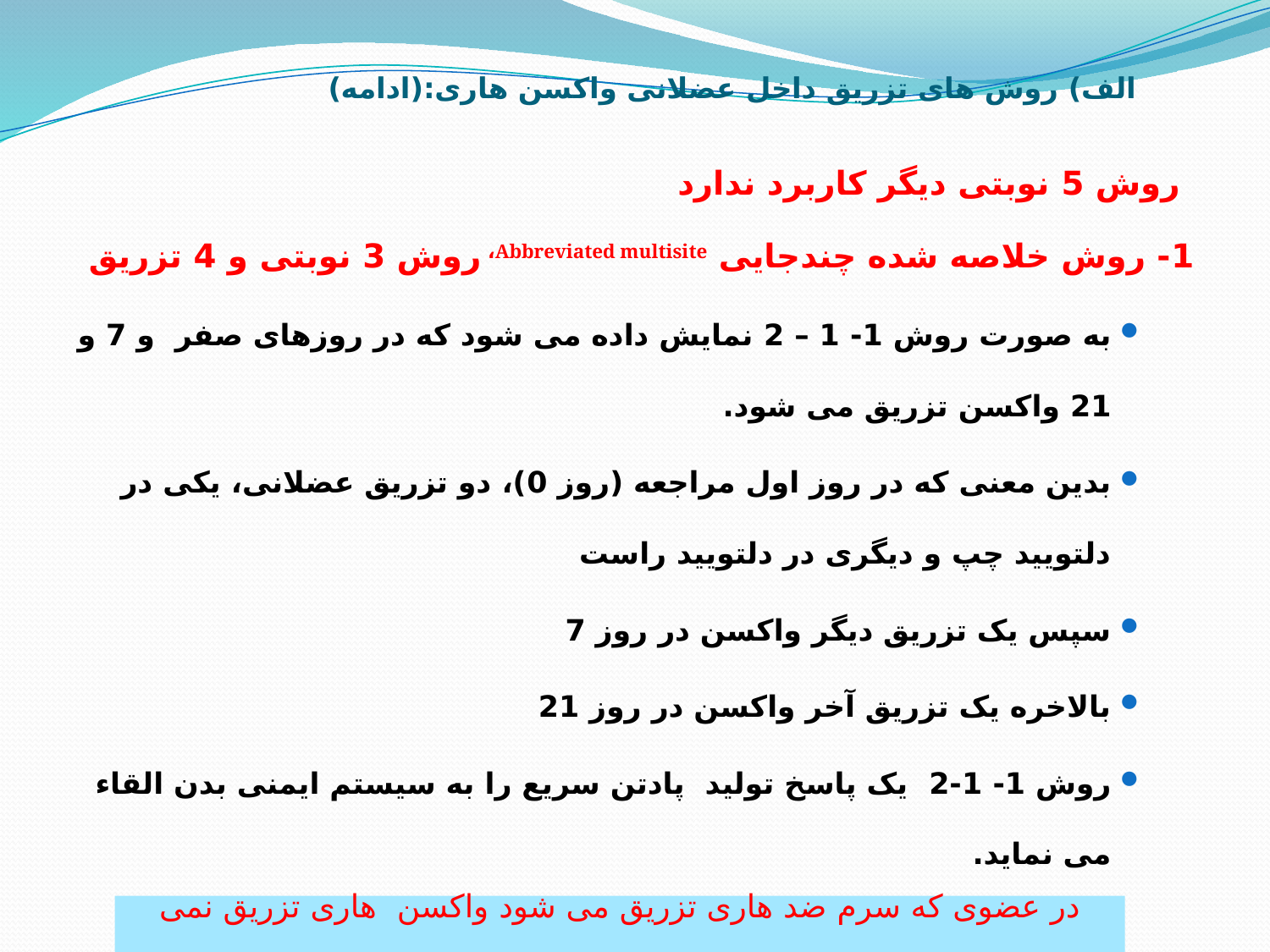

# الف) روش های تزریق داخل عضلانی واکسن هاری:(ادامه)
 روش 5 نوبتی دیگر کاربرد ندارد
	1- روش خلاصه شده چندجایی Abbreviated multisite، روش 3 نوبتی و 4 تزریق
به صورت روش 1- 1 – 2 نمایش داده می شود که در روزهای صفر  و 7 و 21 واکسن تزریق می شود.
بدین معنی که در روز اول مراجعه (روز 0)، دو تزریق عضلانی، یکی در دلتویید چپ و دیگری در دلتویید راست
سپس یک تزریق دیگر واکسن در روز 7
بالاخره یک تزریق آخر واکسن در روز 21
روش 1- 1-2  یک پاسخ تولید  پادتن سریع را به سیستم ایمنی بدن القاء می نماید.

در عضوی که سرم ضد هاری تزریق می شود واکسن  هاری تزریق نمی گردد